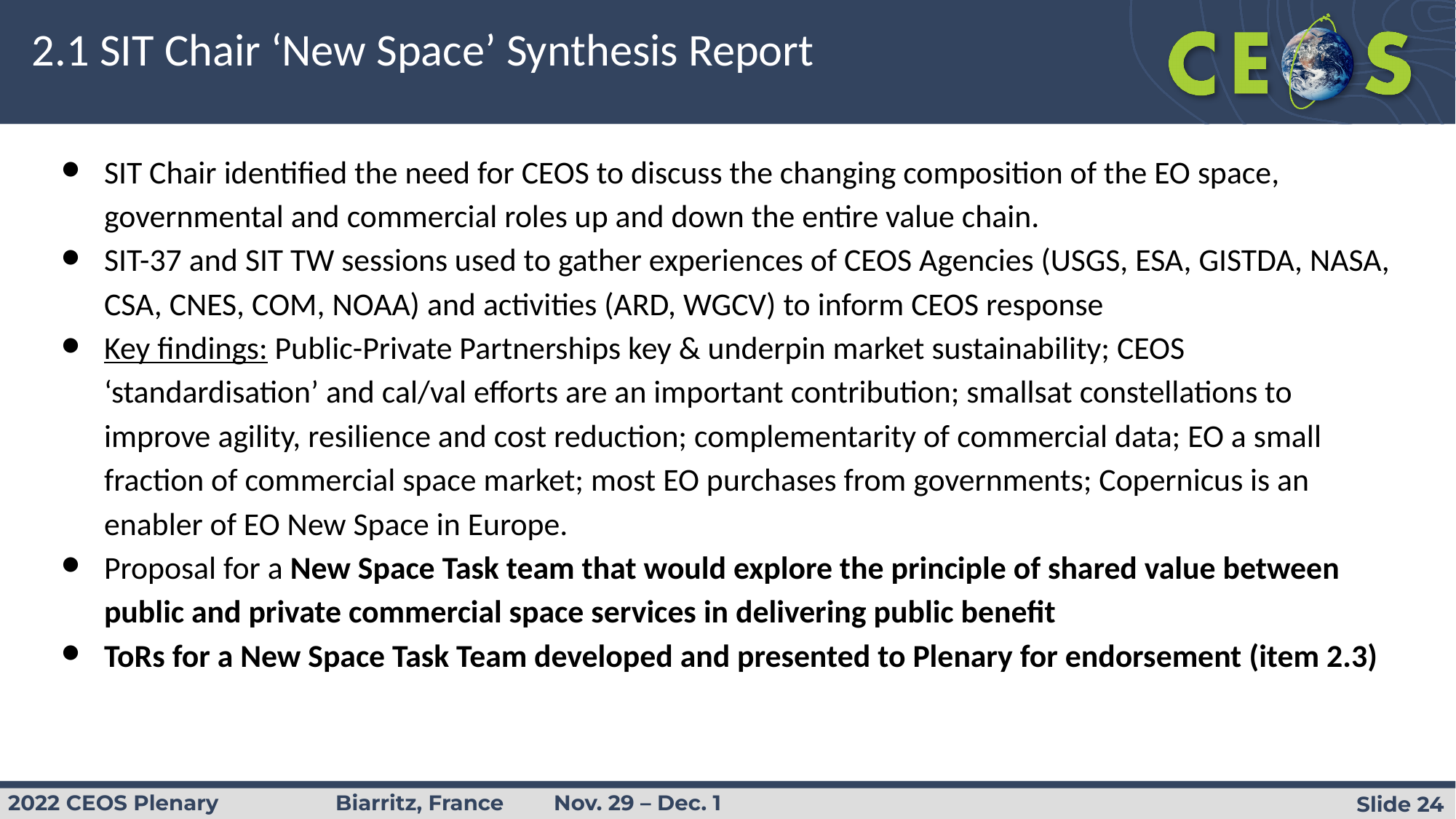

# 2.1 SIT Chair ‘New Space’ Synthesis Report
SIT Chair identified the need for CEOS to discuss the changing composition of the EO space, governmental and commercial roles up and down the entire value chain.
SIT-37 and SIT TW sessions used to gather experiences of CEOS Agencies (USGS, ESA, GISTDA, NASA, CSA, CNES, COM, NOAA) and activities (ARD, WGCV) to inform CEOS response
Key findings: Public-Private Partnerships key & underpin market sustainability; CEOS ‘standardisation’ and cal/val efforts are an important contribution; smallsat constellations to improve agility, resilience and cost reduction; complementarity of commercial data; EO a small fraction of commercial space market; most EO purchases from governments; Copernicus is an enabler of EO New Space in Europe.
Proposal for a New Space Task team that would explore the principle of shared value between public and private commercial space services in delivering public benefit
ToRs for a New Space Task Team developed and presented to Plenary for endorsement (item 2.3)